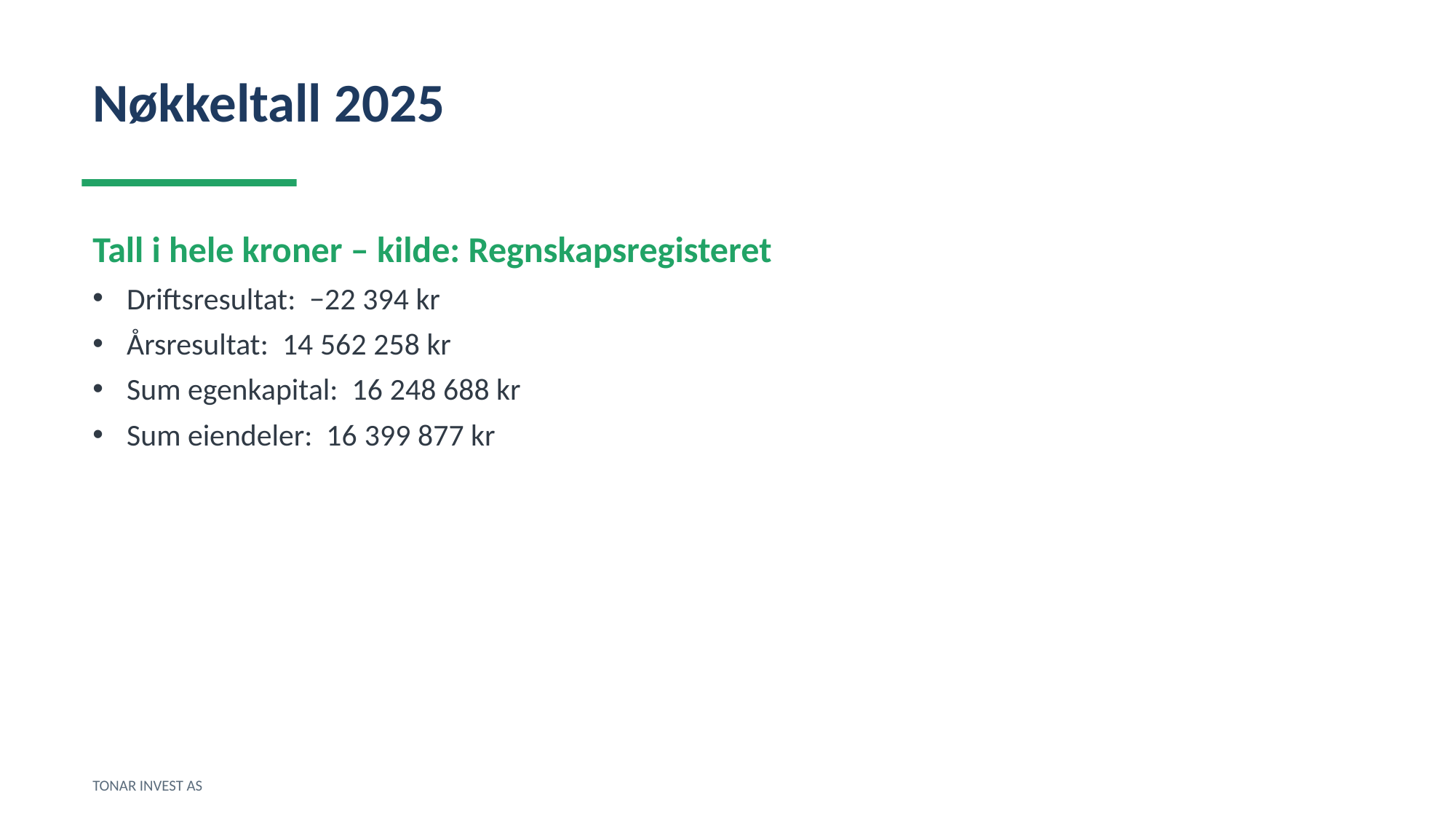

Nøkkeltall 2025

Tall i hele kroner – kilde: Regnskapsregisteret
Driftsresultat:  −22 394 kr
Årsresultat:  14 562 258 kr
Sum egenkapital:  16 248 688 kr
Sum eiendeler:  16 399 877 kr
TONAR INVEST AS